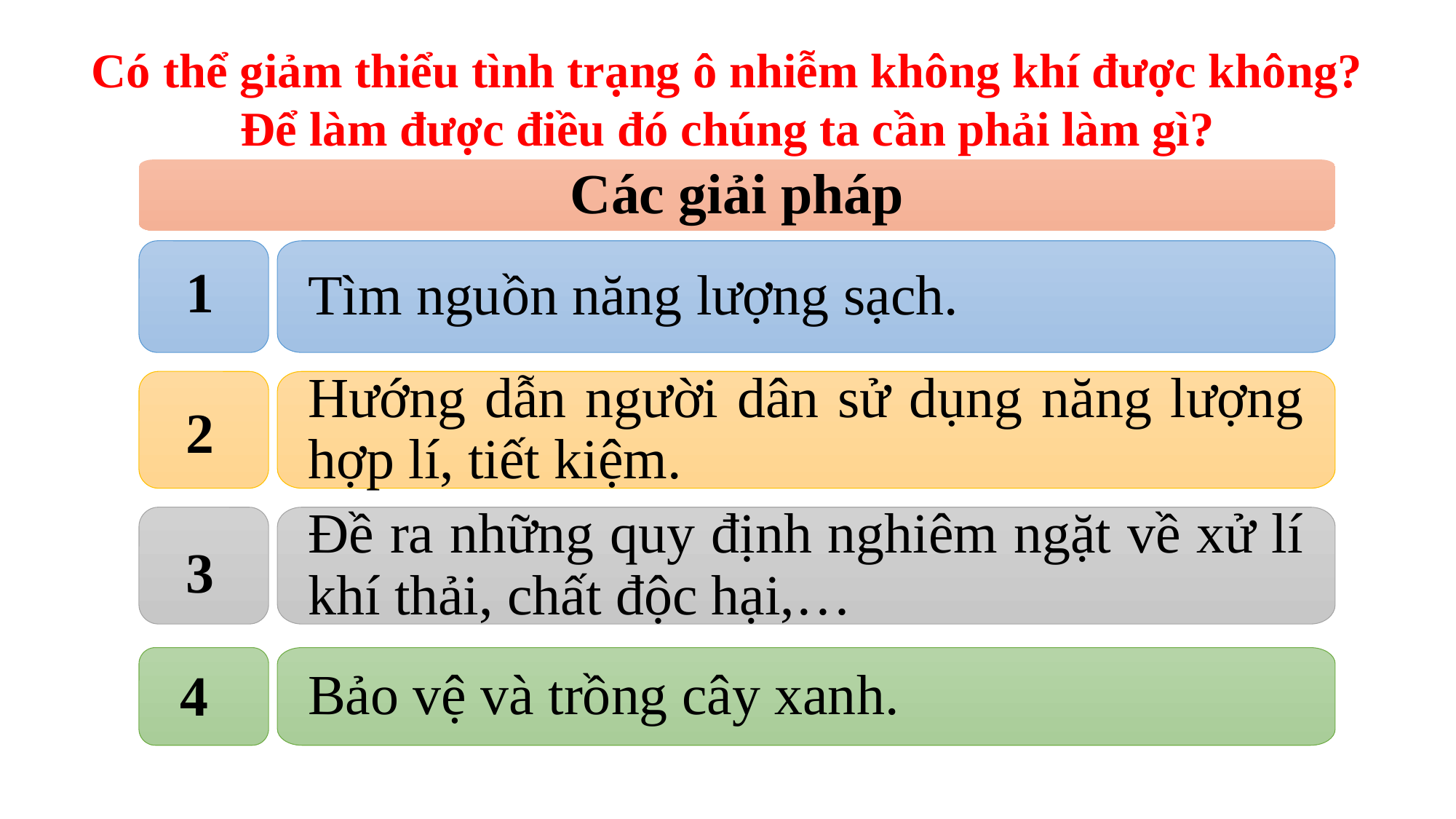

Có thể giảm thiểu tình trạng ô nhiễm không khí được không? Để làm được điều đó chúng ta cần phải làm gì?
Các giải pháp

Tìm nguồn năng lượng sạch.
1

Hướng dẫn người dân sử dụng năng lượng hợp lí, tiết kiệm.
2

Đề ra những quy định nghiêm ngặt về xử lí khí thải, chất độc hại,…
3

Bảo vệ và trồng cây xanh.
4